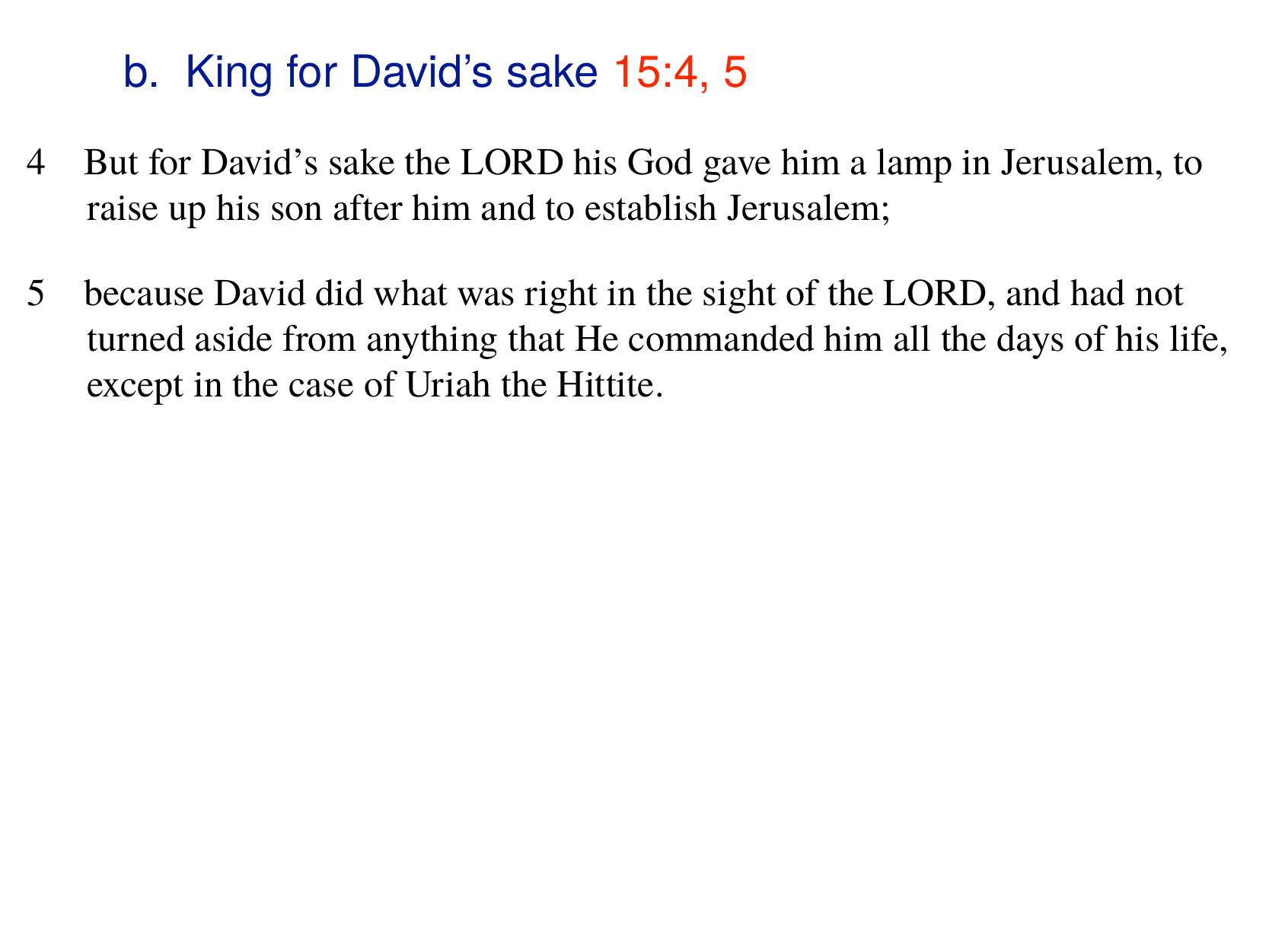

# b.  King for David’s sake 15:4, 5
4    But for David’s sake the LORD his God gave him a lamp in Jerusalem, to raise up his son after him and to establish Jerusalem;
5    because David did what was right in the sight of the LORD, and had not turned aside from anything that He commanded him all the days of his life, except in the case of Uriah the Hittite.